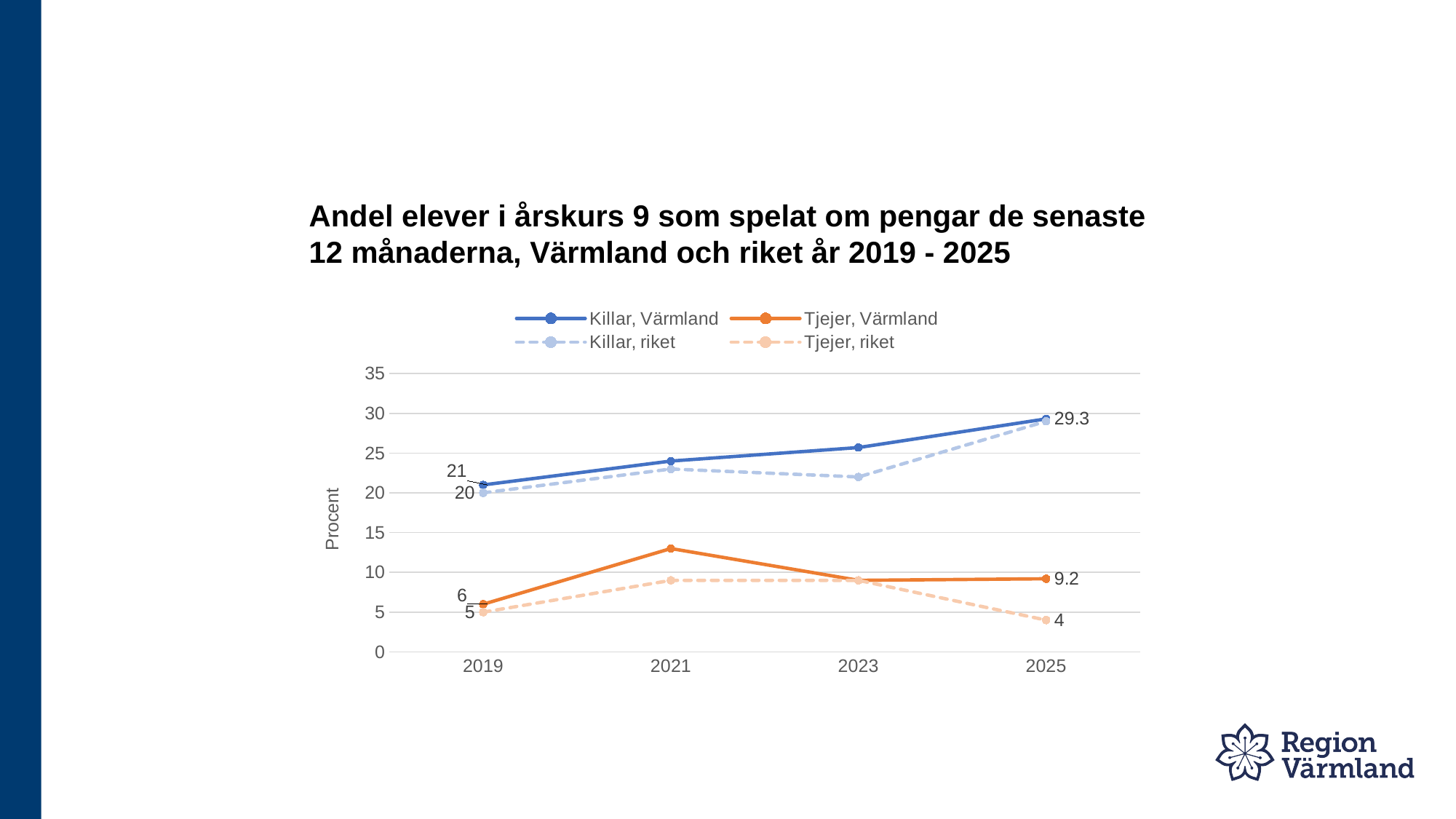

# Andel elever i årskurs 9 som spelat om pengar de senaste 12 månaderna, Värmland och riket år 2019 - 2025

### Chart

| Category | Killar, Värmland | Tjejer, Värmland | Killar, riket | Tjejer, riket |
|---|---|---|---|---|
| 2019 | 21.0 | 6.0 | 20.0 | 5.0 |
| 2021 | 24.0 | 13.0 | 23.0 | 9.0 |
| 2023 | 25.7 | 9.0 | 22.0 | 9.0 |
| 2025 | 29.3 | 9.2 | 29.0 | 4.0 |